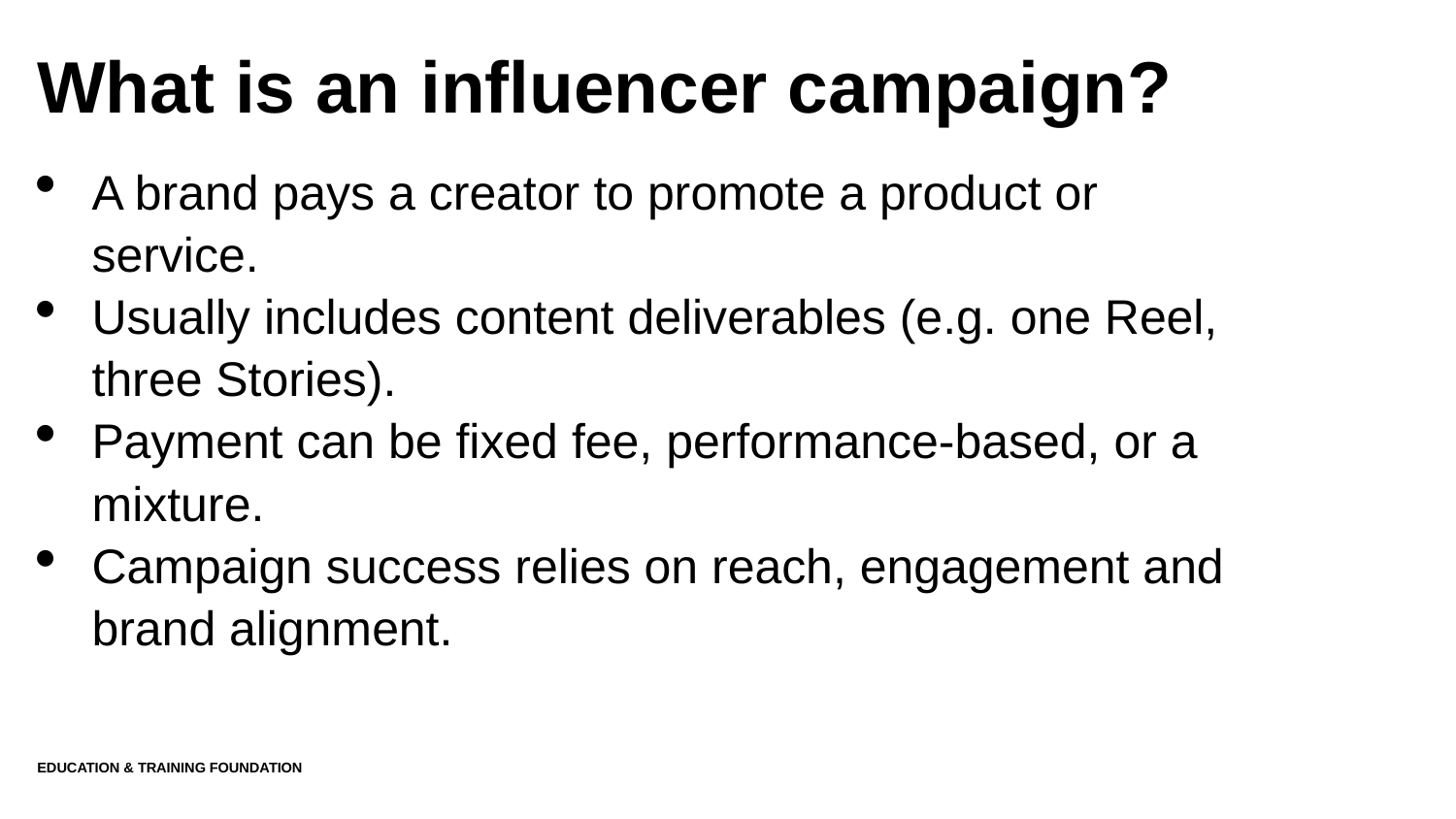

# What is an influencer campaign?
A brand pays a creator to promote a product or service.
Usually includes content deliverables (e.g. one Reel, three Stories).
Payment can be fixed fee, performance-based, or a mixture.
Campaign success relies on reach, engagement and brand alignment.
Education & Training Foundation